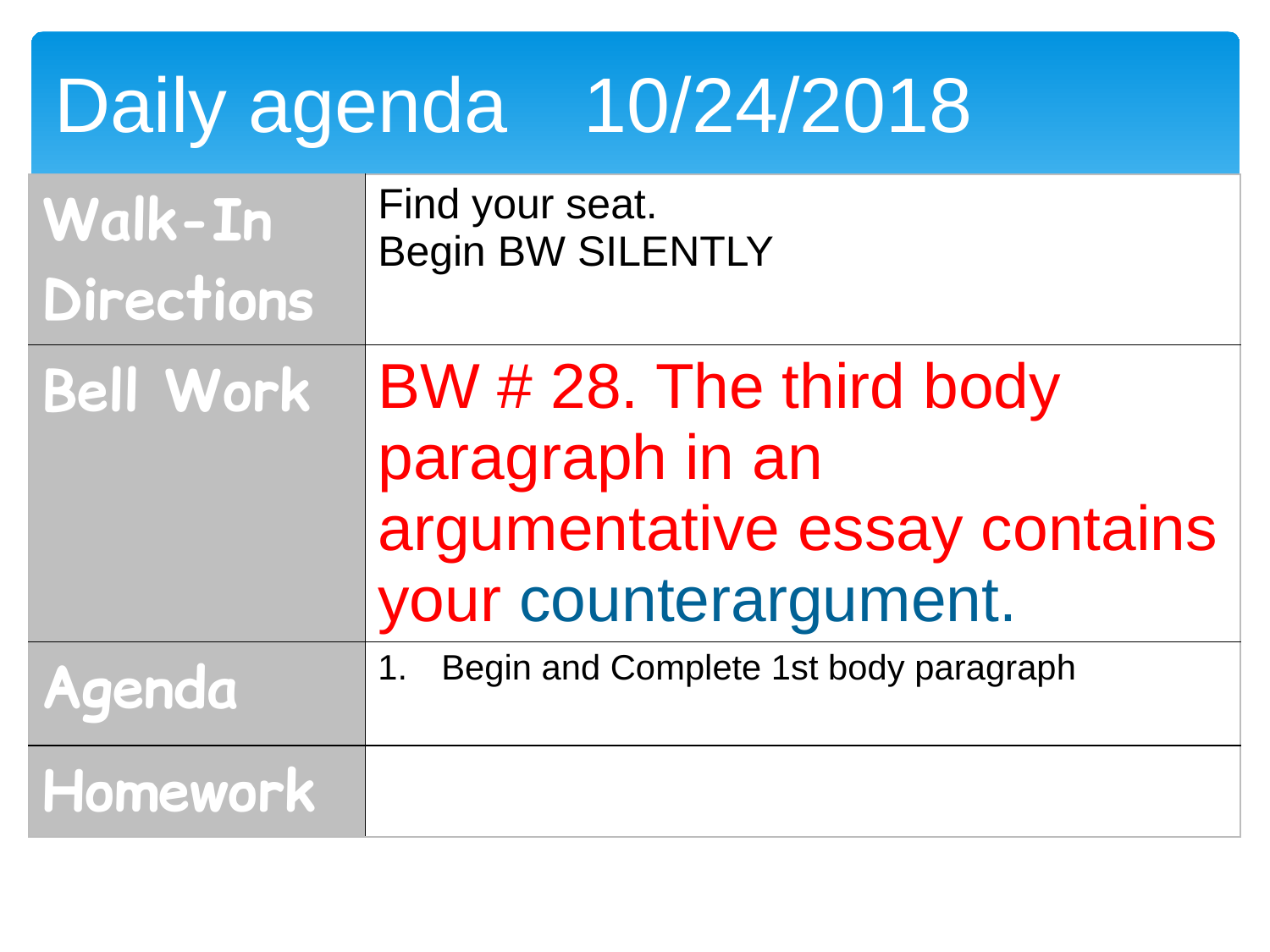

Daily agenda	 10/24/2018
| Walk-In Directions | Find your seat. Begin BW SILENTLY |
| --- | --- |
| Bell Work | BW # 28. The third body paragraph in an argumentative essay contains your counterargument. |
| Agenda | Begin and Complete 1st body paragraph |
| Homework |  |